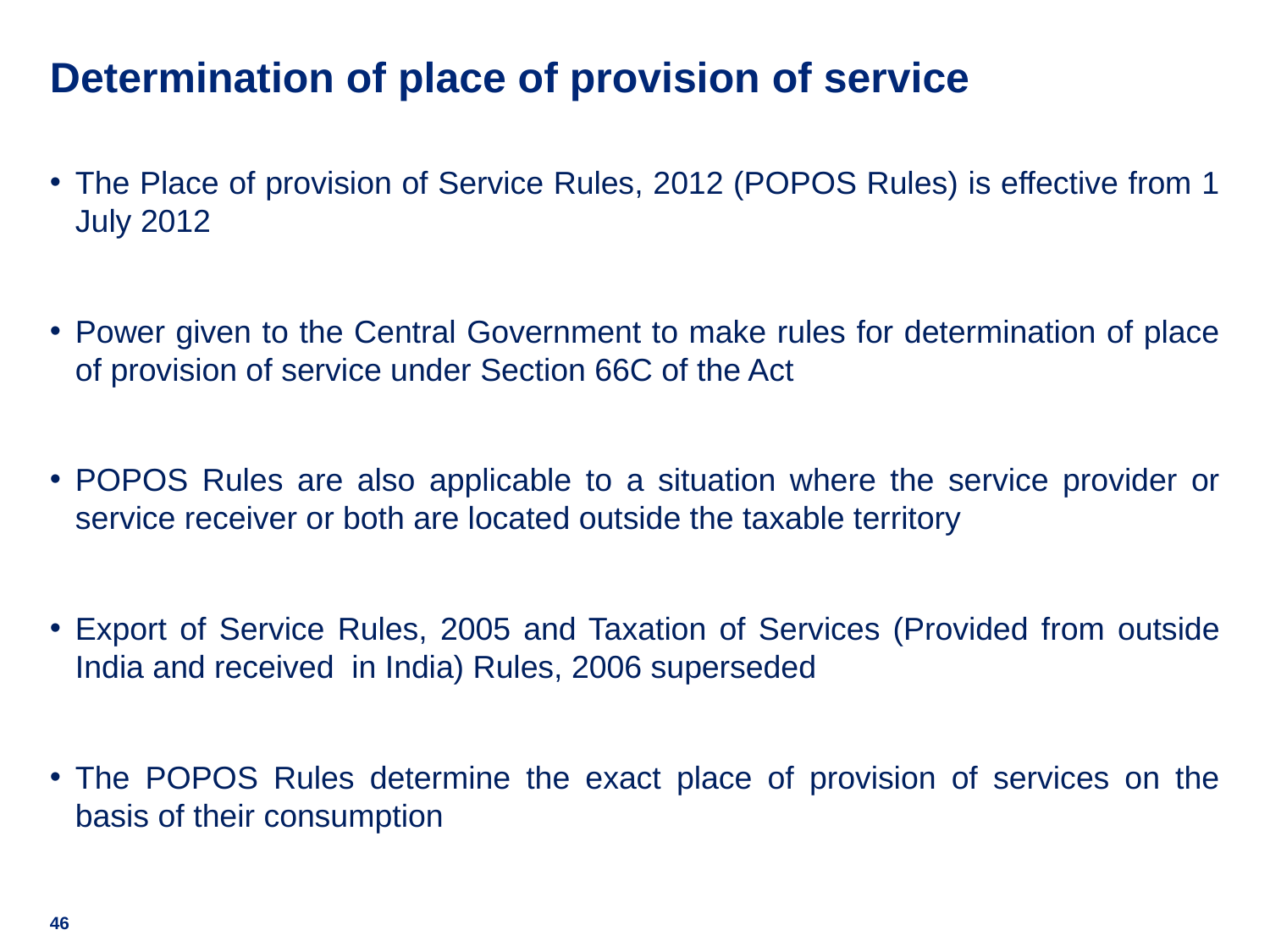

# Determination of place of provision of service
The Place of provision of Service Rules, 2012 (POPOS Rules) is effective from 1 July 2012

Power given to the Central Government to make rules for determination of place of provision of service under Section 66C of the Act

POPOS Rules are also applicable to a situation where the service provider or service receiver or both are located outside the taxable territory

Export of Service Rules, 2005 and Taxation of Services (Provided from outside India and received  in India) Rules, 2006 superseded

The POPOS Rules determine the exact place of provision of services on the basis of their consumption

46